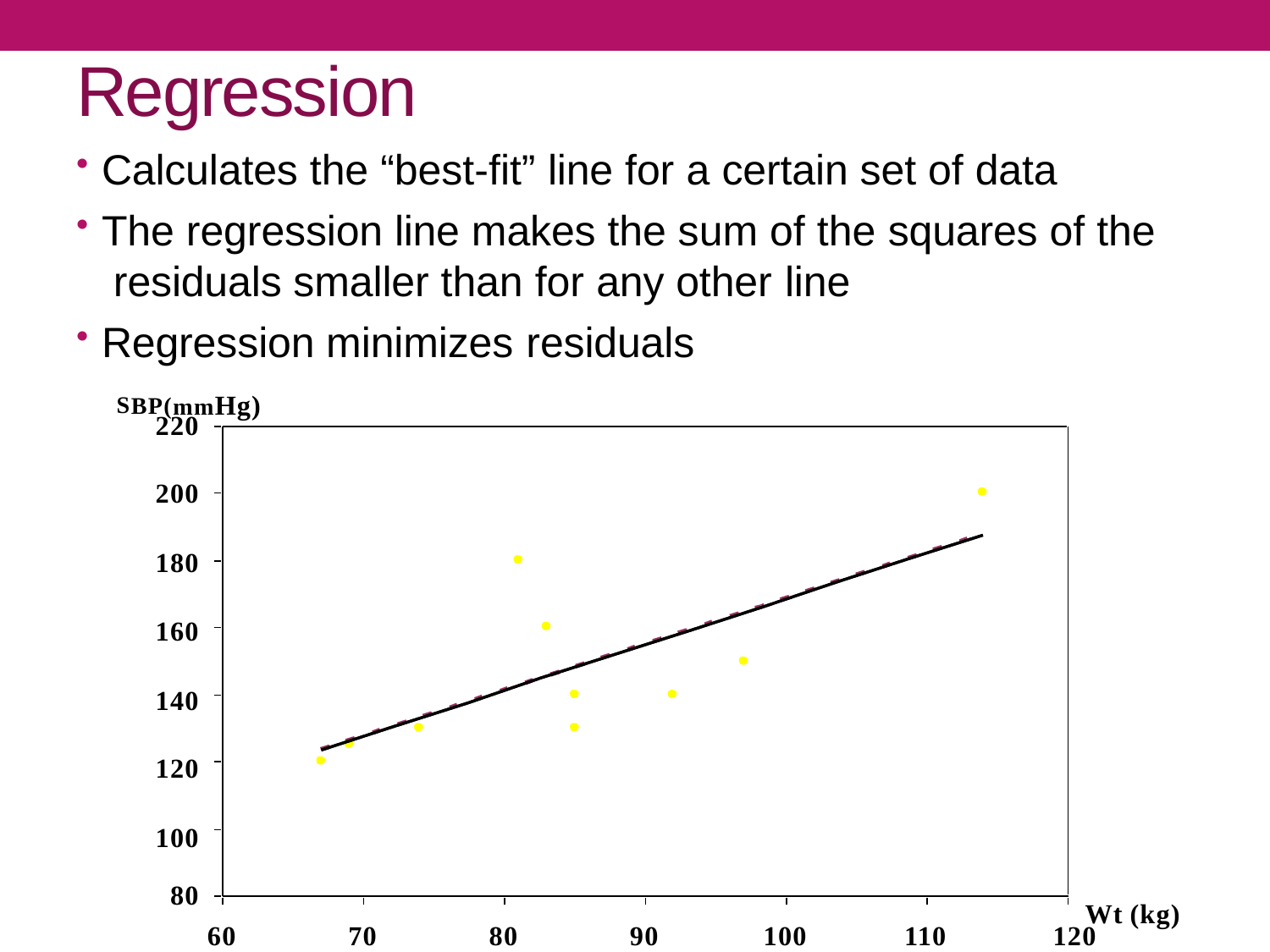

# Regression
Calculates the “best-fit” line for a certain set of data
The regression line makes the sum of the squares of the  residuals smaller than for any other line
Regression minimizes residuals
SBP(mmHg)
220

200

180

160

140

120

100

80
Wt (kg)  120

60
70
80
90
100
110